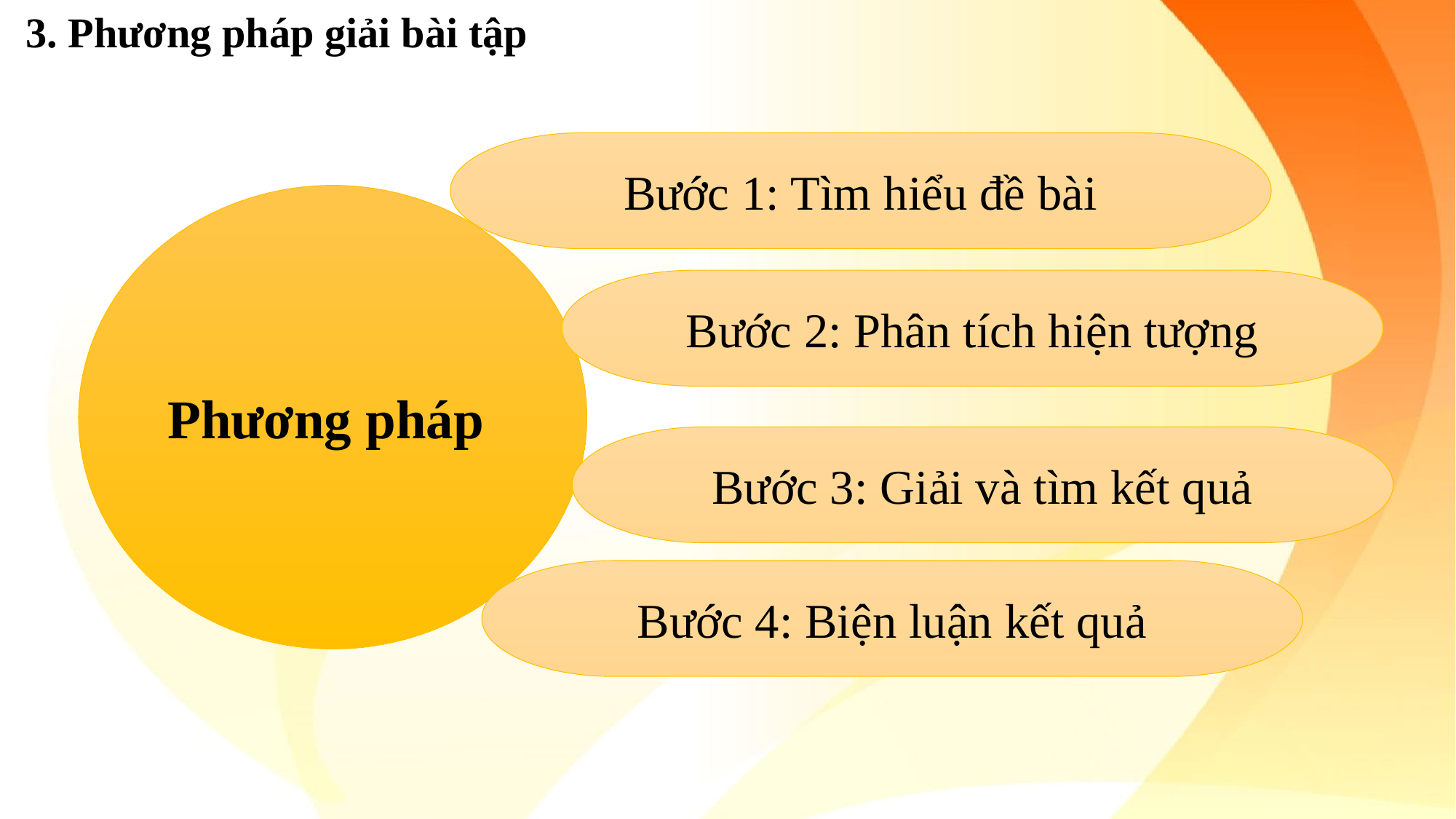

3. Phương pháp giải bài tập
Bước 1: Tìm hiểu đề bài
Phương pháp
Bước 2: Phân tích hiện tượng
Bước 3: Giải và tìm kết quả
Bước 4: Biện luận kết quả